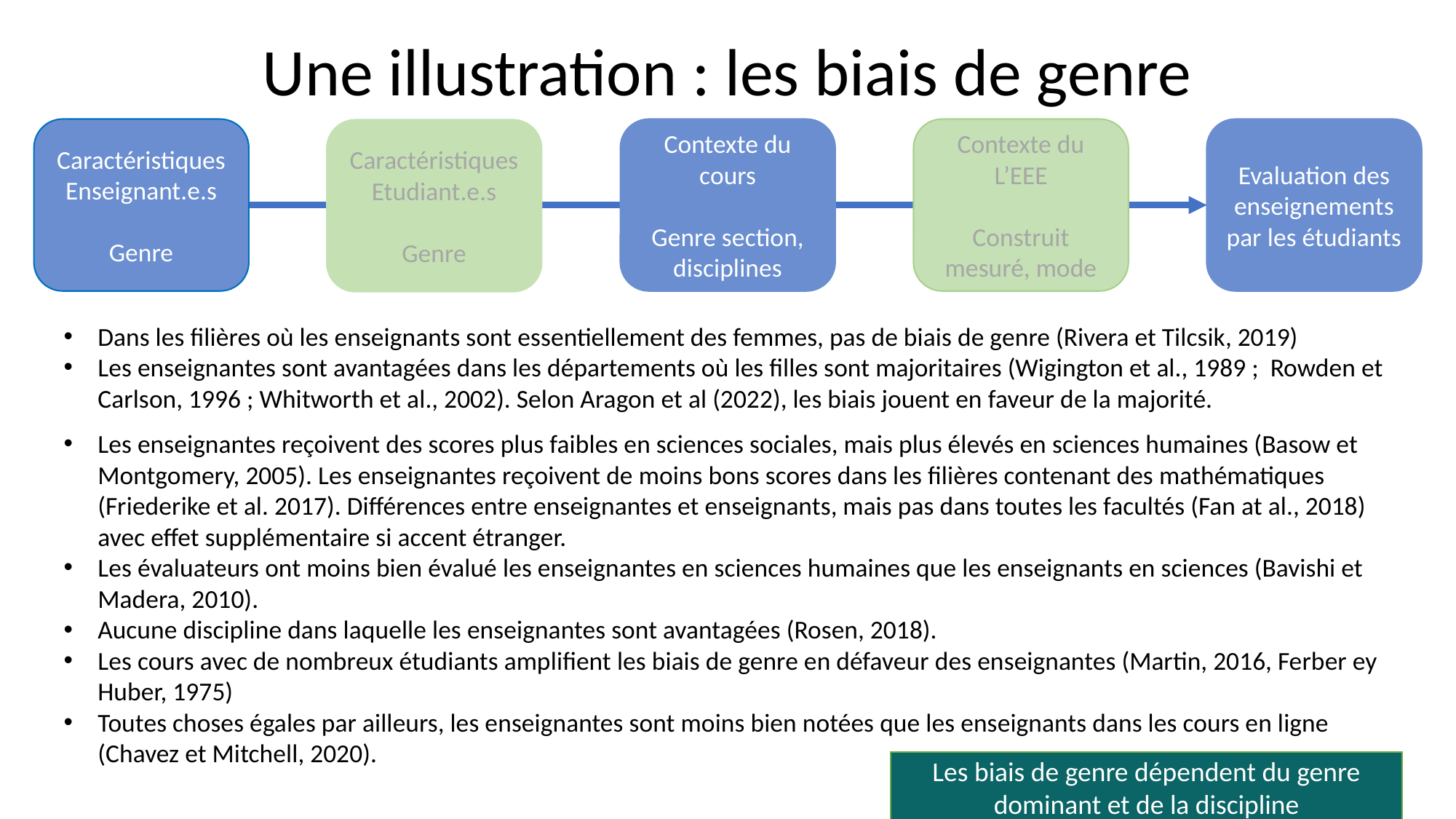

# Une illustration : les biais de genre
Caractéristiques Enseignant.e.s

Genre
Contexte du cours

Genre section, disciplines
Contexte du L’EEE

Construit mesuré, mode
Evaluation des enseignements par les étudiants
Caractéristiques Etudiant.e.s

Genre

Dans les filières où les enseignants sont essentiellement des femmes, pas de biais de genre (Rivera et Tilcsik, 2019)
Les enseignantes sont avantagées dans les départements où les filles sont majoritaires (Wigington et al., 1989 ;  Rowden et Carlson, 1996 ; Whitworth et al., 2002). Selon Aragon et al (2022), les biais jouent en faveur de la majorité.

Les enseignantes reçoivent des scores plus faibles en sciences sociales, mais plus élevés en sciences humaines (Basow et Montgomery, 2005). Les enseignantes reçoivent de moins bons scores dans les filières contenant des mathématiques (Friederike et al. 2017). Différences entre enseignantes et enseignants, mais pas dans toutes les facultés (Fan at al., 2018) avec effet supplémentaire si accent étranger.
Les évaluateurs ont moins bien évalué les enseignantes en sciences humaines que les enseignants en sciences (Bavishi et Madera, 2010).
Aucune discipline dans laquelle les enseignantes sont avantagées (Rosen, 2018).
Les cours avec de nombreux étudiants amplifient les biais de genre en défaveur des enseignantes (Martin, 2016, Ferber ey Huber, 1975)
Toutes choses égales par ailleurs, les enseignantes sont moins bien notées que les enseignants dans les cours en ligne (Chavez et Mitchell, 2020).

Les biais de genre dépendent du genre dominant et de la discipline